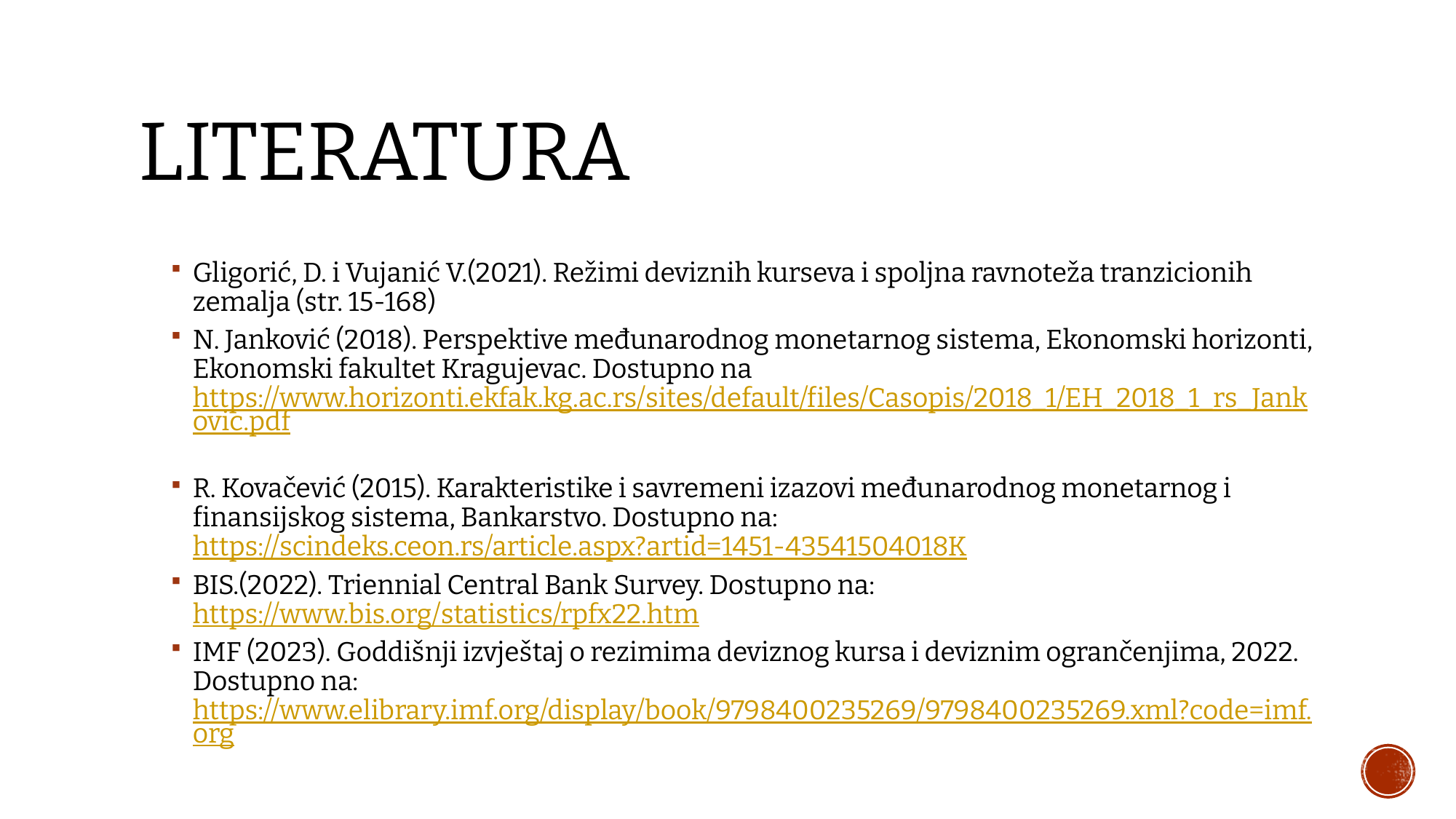

# Literatura
Gligorić, D. i Vujanić V.(2021). Režimi deviznih kurseva i spoljna ravnoteža tranzicionih zemalja (str. 15-168)
N. Janković (2018). Perspektive međunarodnog monetarnog sistema, Ekonomski horizonti, Ekonomski fakultet Kragujevac. Dostupno na https://www.horizonti.ekfak.kg.ac.rs/sites/default/files/Casopis/2018_1/EH_2018_1_rs_Jankovic.pdf
R. Kovačević (2015). Karakteristike i savremeni izazovi međunarodnog monetarnog i finansijskog sistema, Bankarstvo. Dostupno na: https://scindeks.ceon.rs/article.aspx?artid=1451-43541504018K
BIS.(2022). Triennial Central Bank Survey. Dostupno na: https://www.bis.org/statistics/rpfx22.htm
IMF (2023). Goddišnji izvještaj o rezimima deviznog kursa i deviznim ogrančenjima, 2022. Dostupno na: https://www.elibrary.imf.org/display/book/9798400235269/9798400235269.xml?code=imf.org